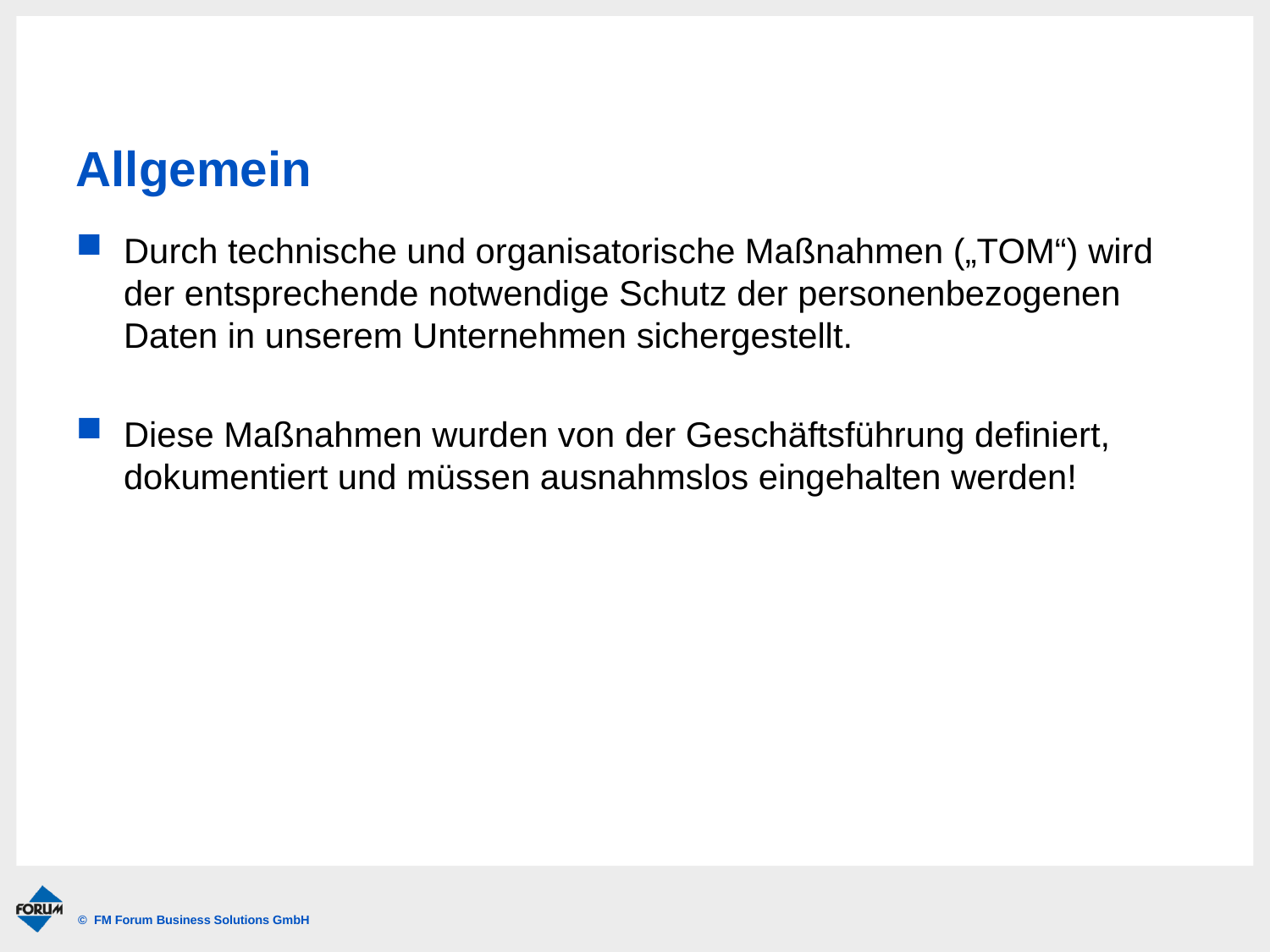

# Allgemein
Durch technische und organisatorische Maßnahmen („TOM“) wird der entsprechende notwendige Schutz der personenbezogenen Daten in unserem Unternehmen sichergestellt.

Diese Maßnahmen wurden von der Geschäftsführung definiert, dokumentiert und müssen ausnahmslos eingehalten werden!